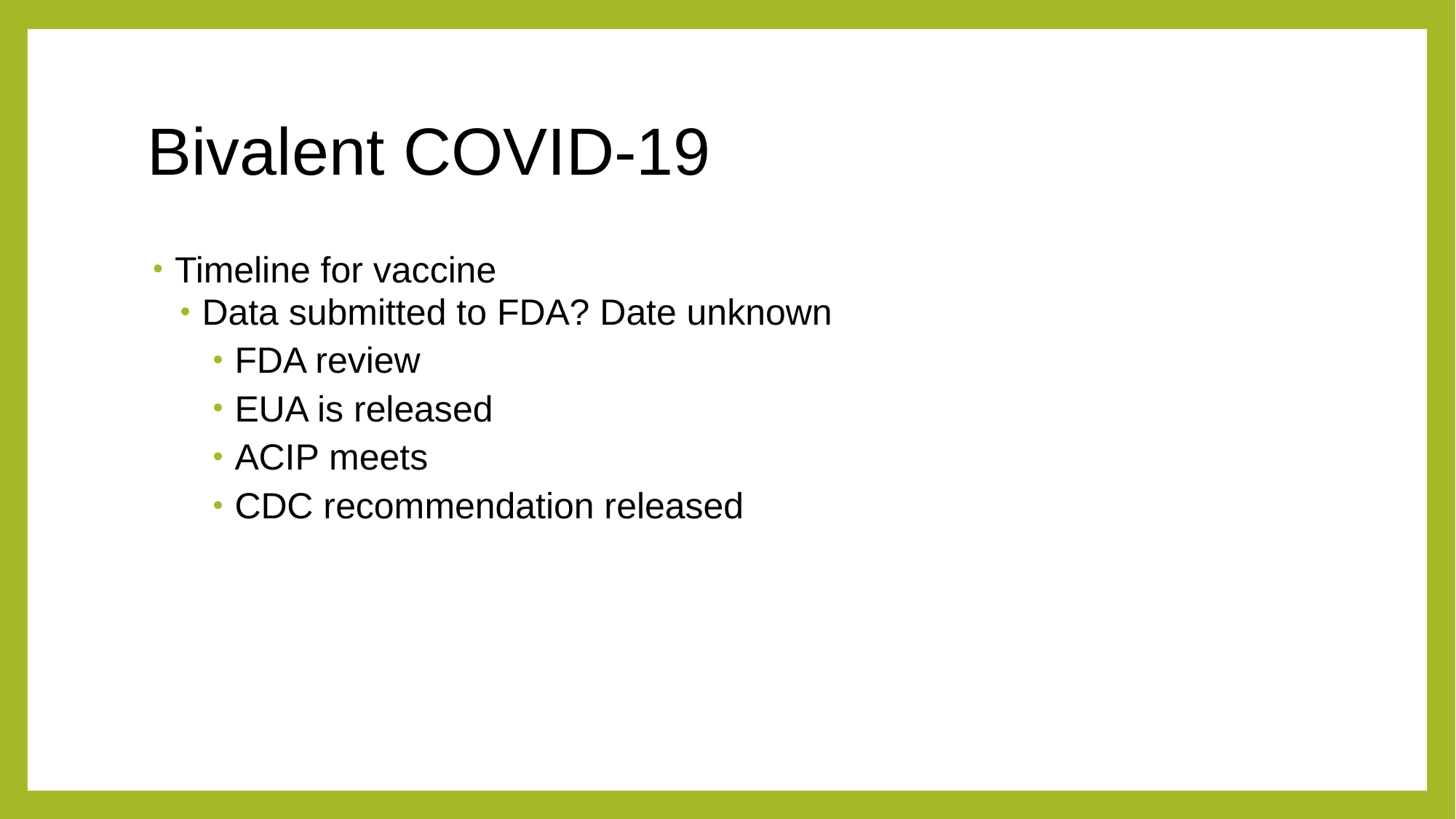

# Bivalent COVID-19
Timeline for vaccine
Data submitted to FDA? Date unknown
FDA review
EUA is released
ACIP meets
CDC recommendation released